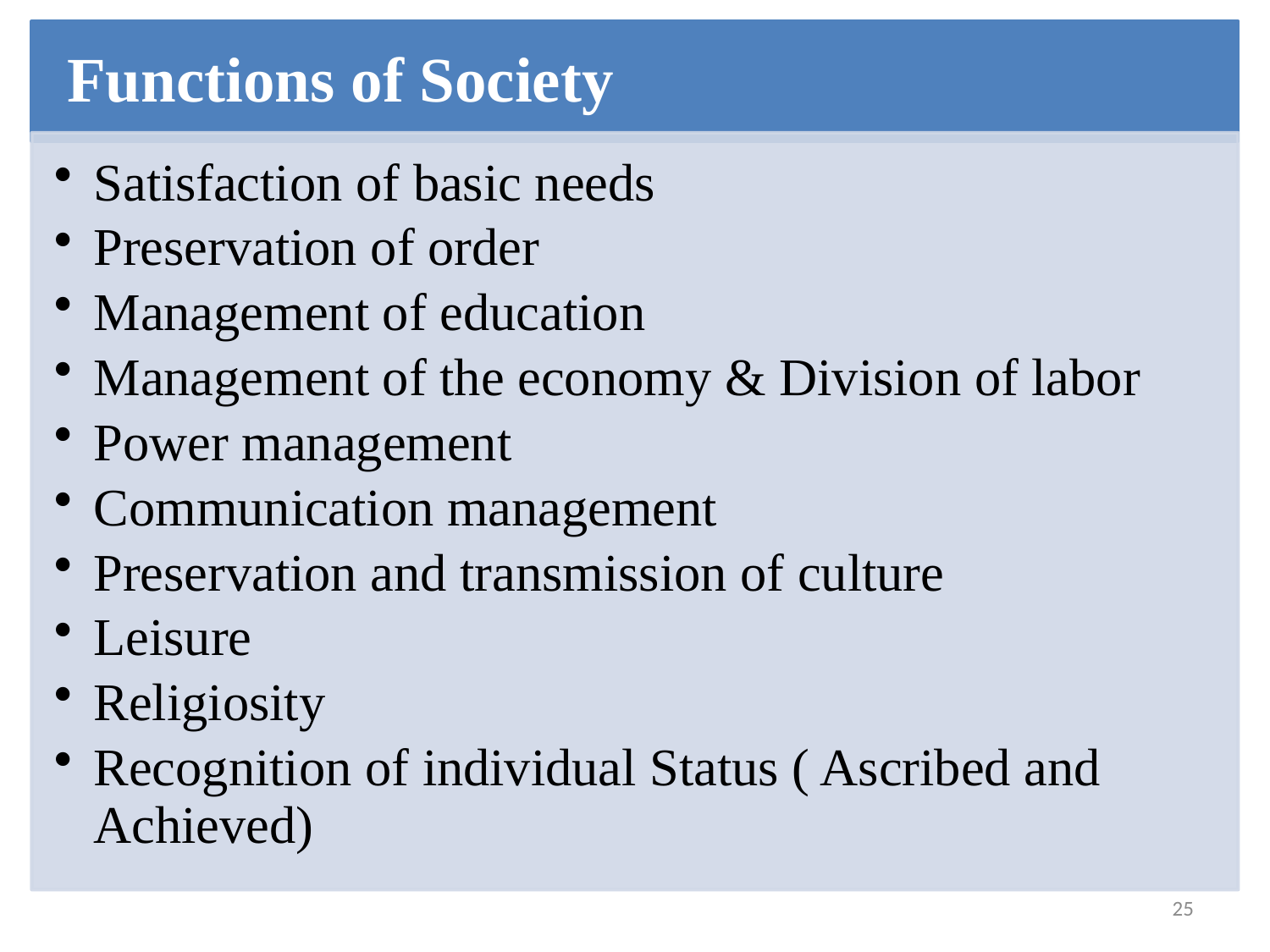

Functions of Society
Satisfaction of basic needs
Preservation of order
Management of education
Management of the economy & Division of labor
Power management
Communication management
Preservation and transmission of culture
Leisure
Religiosity
Recognition of individual Status ( Ascribed and Achieved)
25